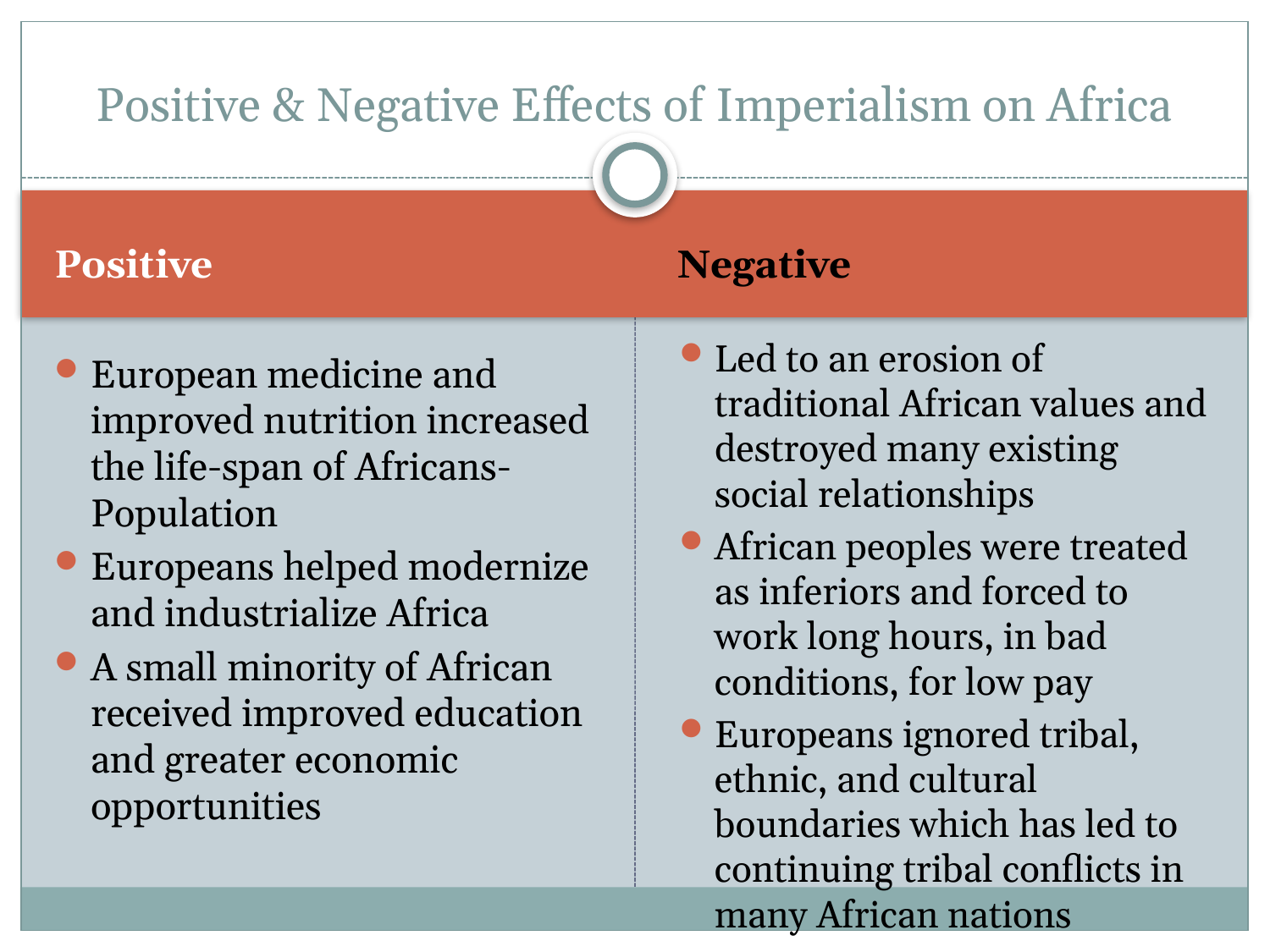

# Positive & Negative Effects of Imperialism on Africa
Positive
Negative
Led to an erosion of traditional African values and destroyed many existing social relationships
African peoples were treated as inferiors and forced to work long hours, in bad conditions, for low pay
Europeans ignored tribal, ethnic, and cultural boundaries which has led to continuing tribal conflicts in many African nations

European medicine and improved nutrition increased the life-span of Africans-Population
Europeans helped modernize and industrialize Africa
A small minority of African received improved education and greater economic opportunities